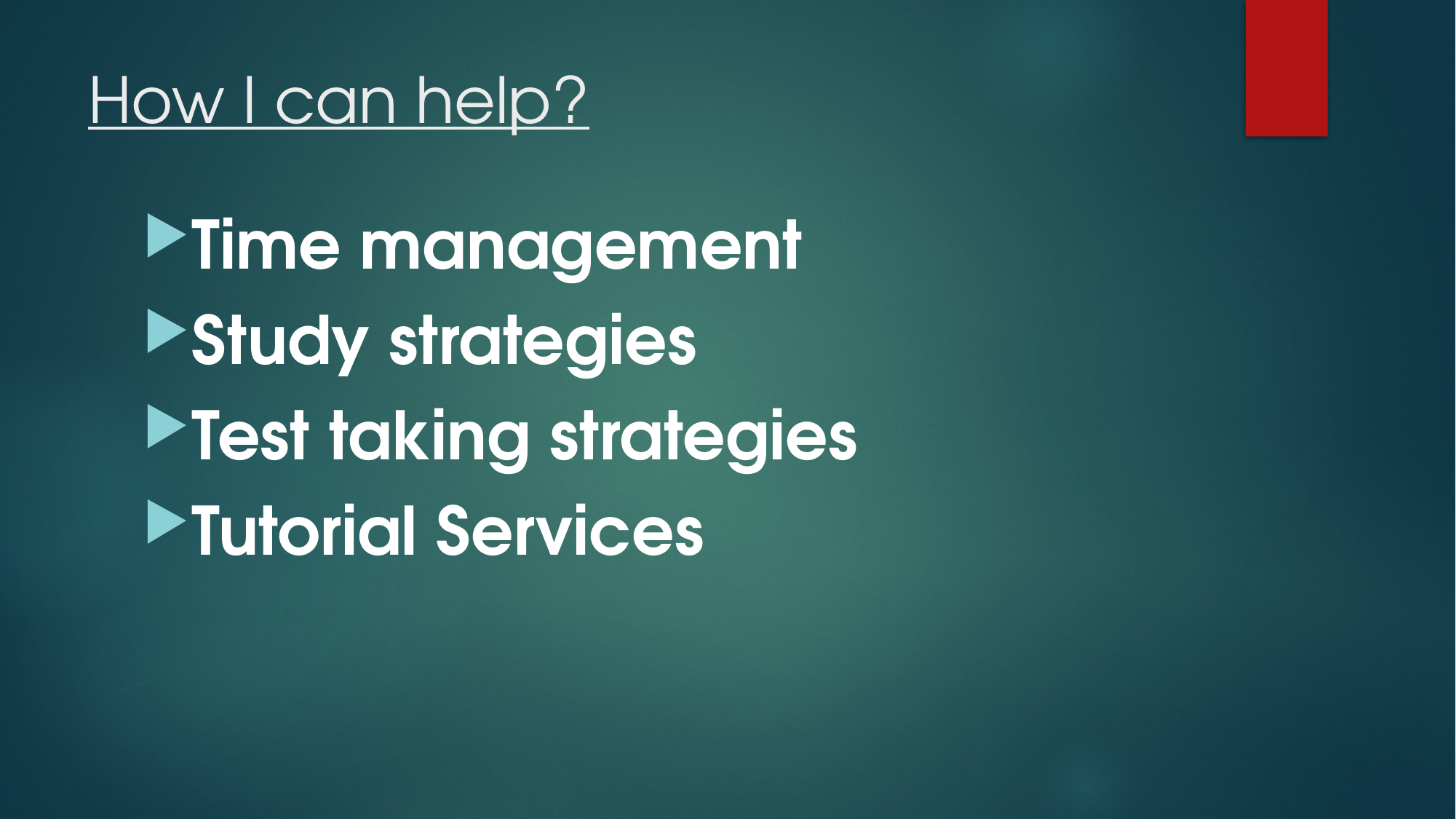

# How I can help?
Time management
Study strategies
Test taking strategies
Tutorial Services